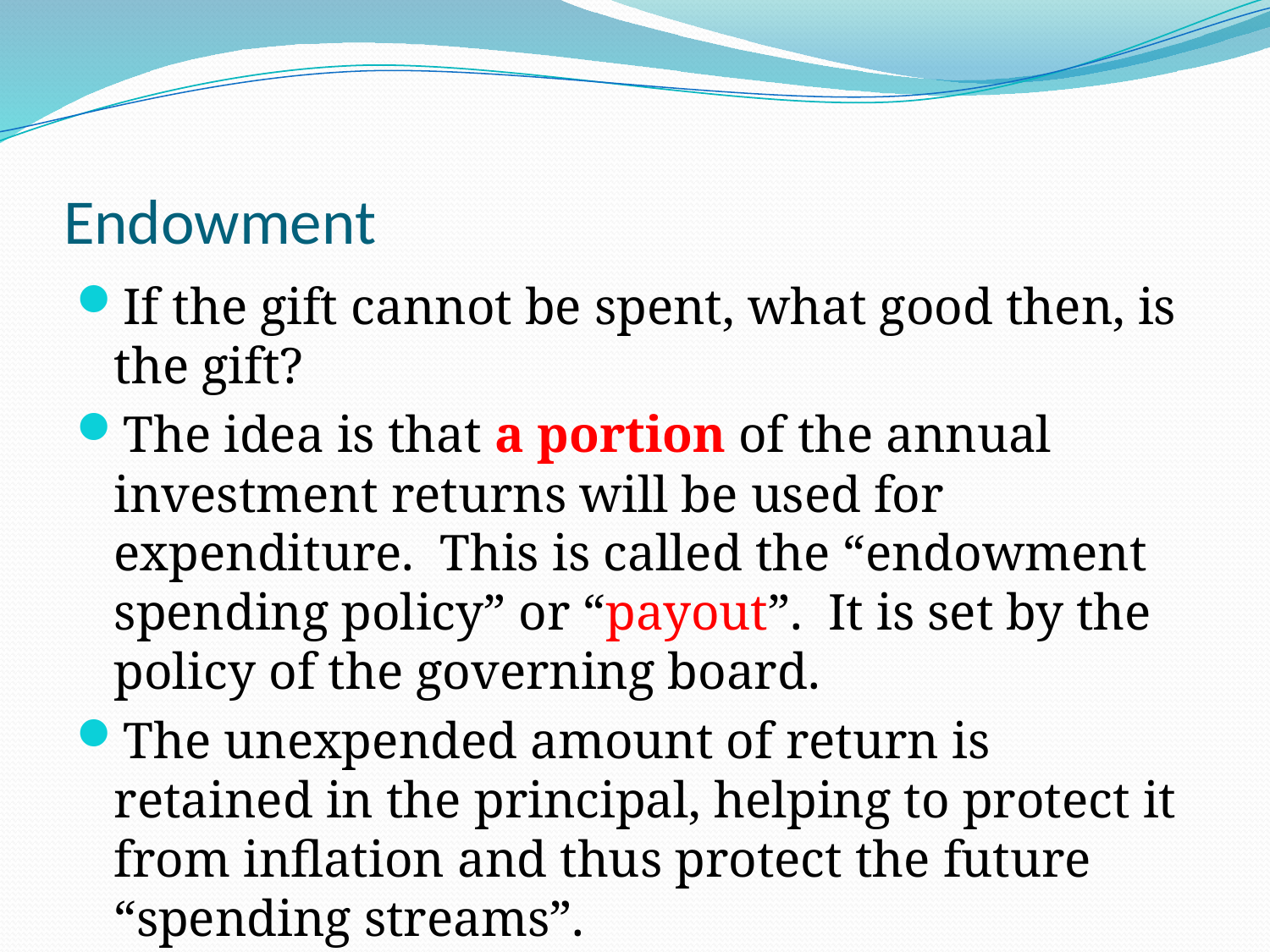

# Endowment
If the gift cannot be spent, what good then, is the gift?
The idea is that a portion of the annual investment returns will be used for expenditure.  This is called the “endowment spending policy” or “payout”.  It is set by the policy of the governing board.
The unexpended amount of return is retained in the principal, helping to protect it from inflation and thus protect the future “spending streams”.